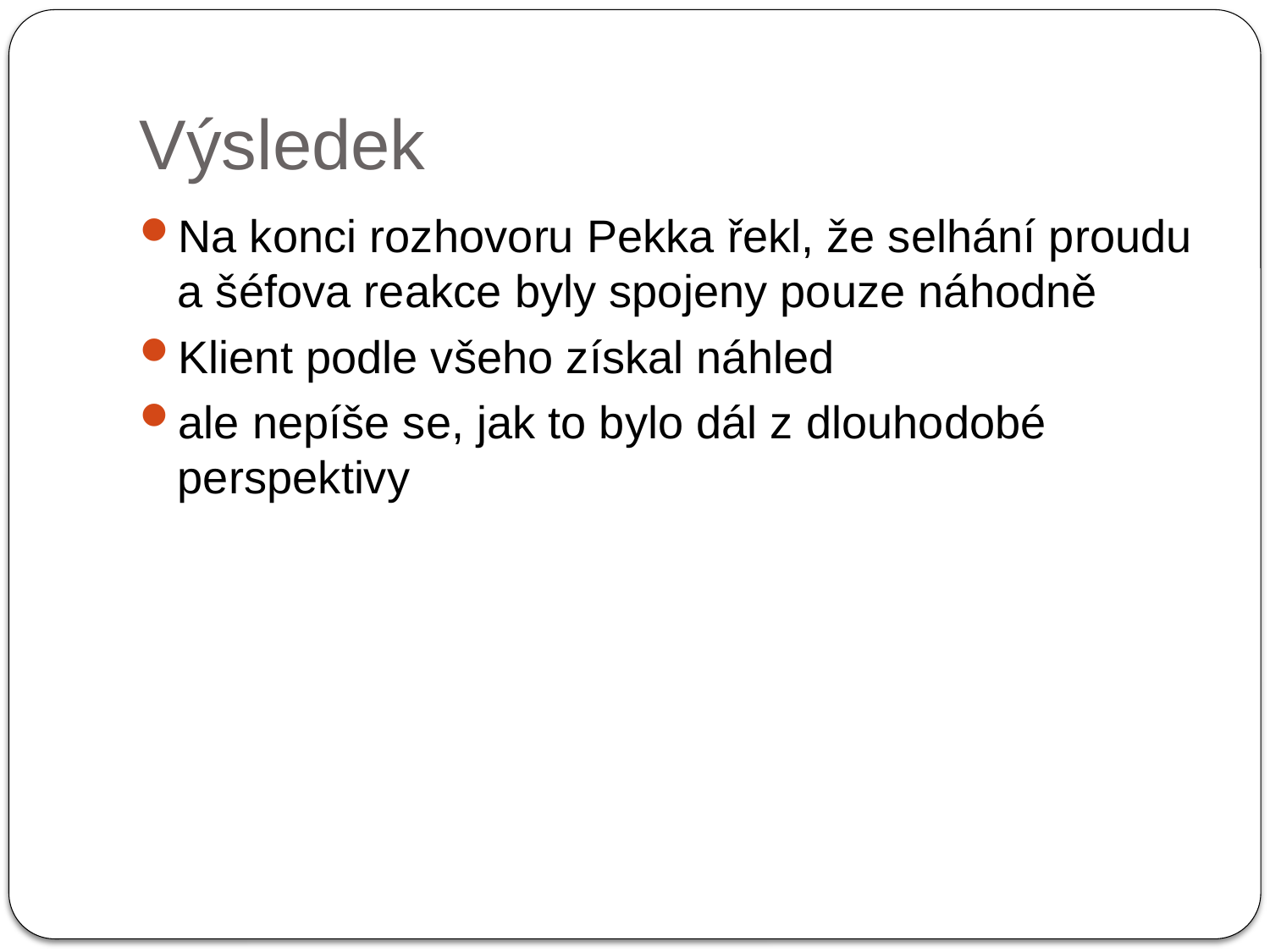

# Výsledek
Na konci rozhovoru Pekka řekl, že selhání proudu a šéfova reakce byly spojeny pouze náhodně
Klient podle všeho získal náhled
ale nepíše se, jak to bylo dál z dlouhodobé perspektivy